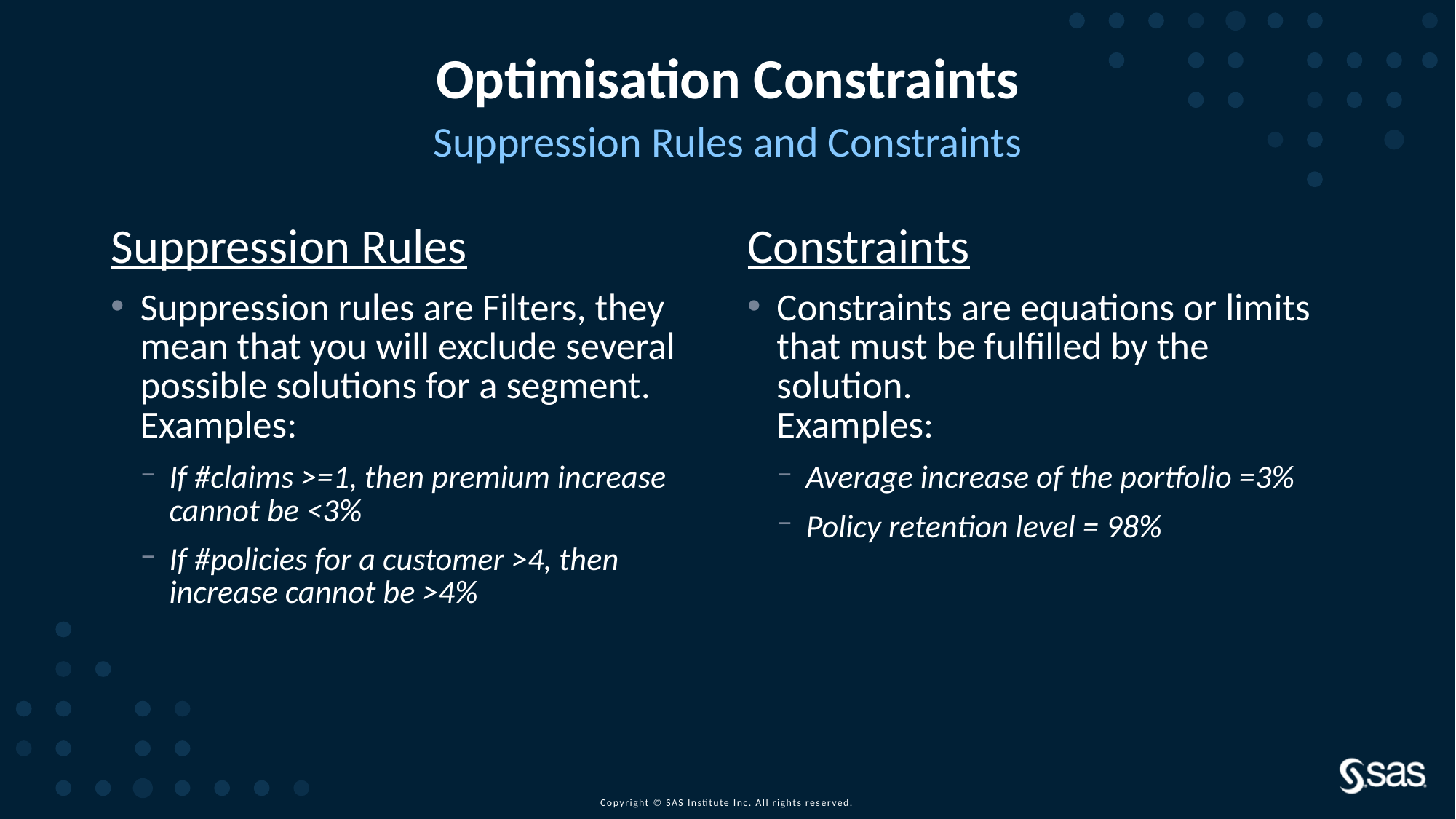

# Optimisation Constraints
Suppression Rules and Constraints
Suppression Rules
Suppression rules are Filters, they mean that you will exclude several possible solutions for a segment. Examples:
If #claims >=1, then premium increase cannot be <3%
If #policies for a customer >4, then increase cannot be >4%

Constraints
Constraints are equations or limits that must be fulfilled by the solution.
Examples:
Average increase of the portfolio =3%
Policy retention level = 98%